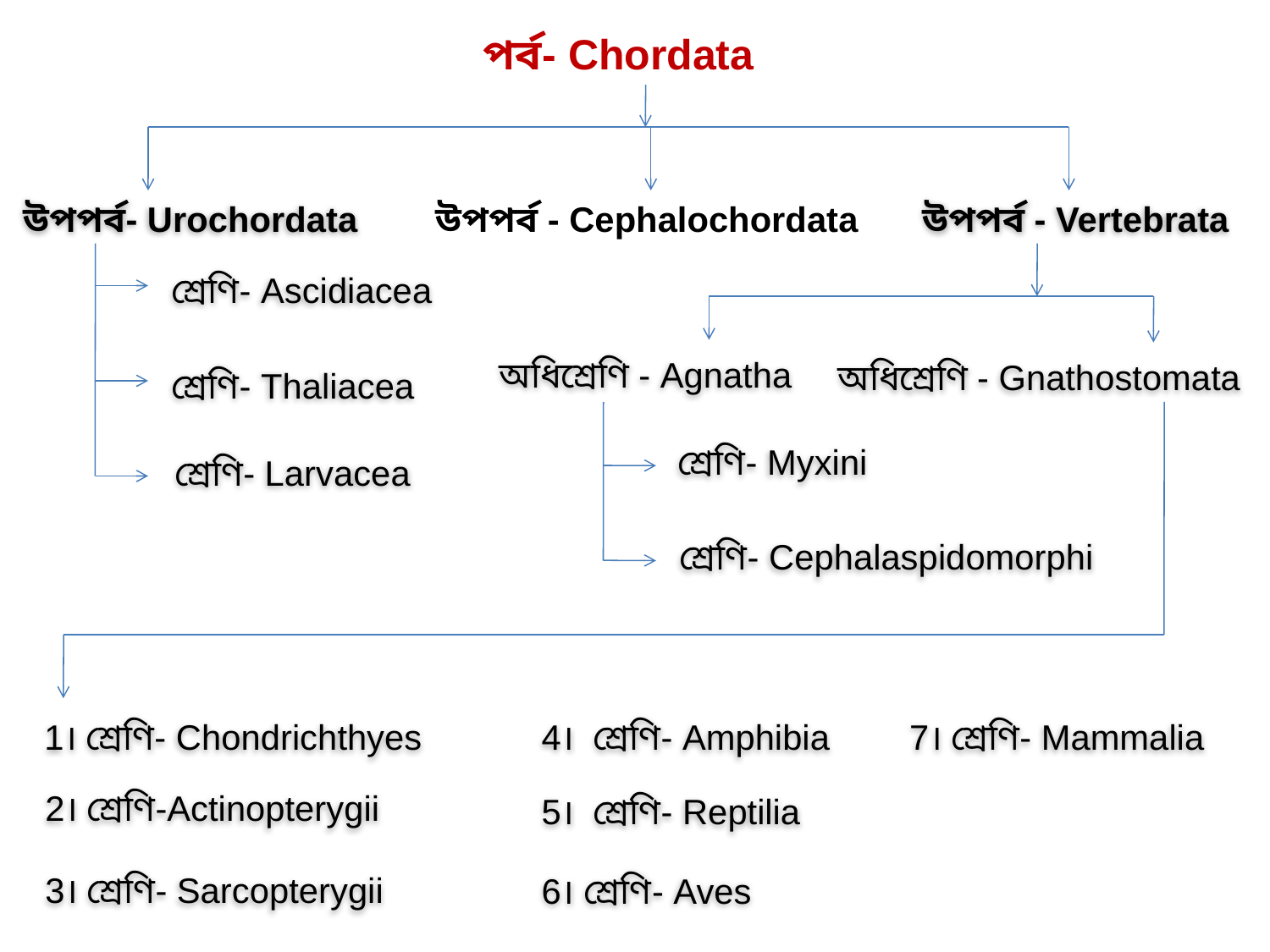

পর্ব- Chordata

উপপর্ব- Urochordata
উপপর্ব - Cephalochordata
উপপর্ব - Vertebrata
শ্রেণি- Ascidiacea
অধিশ্রেণি - Agnatha
অধিশ্রেণি - Gnathostomata
শ্রেণি- Thaliacea
শ্রেণি- Myxini
শ্রেণি- Larvacea
শ্রেণি- Cephalaspidomorphi
1। শ্রেণি- Chondrichthyes
4।  শ্রেণি- Amphibia
7। শ্রেণি- Mammalia
2। শ্রেণি-Actinopterygii
5।  শ্রেণি- Reptilia
3। শ্রেণি- Sarcopterygii
6। শ্রেণি- Aves